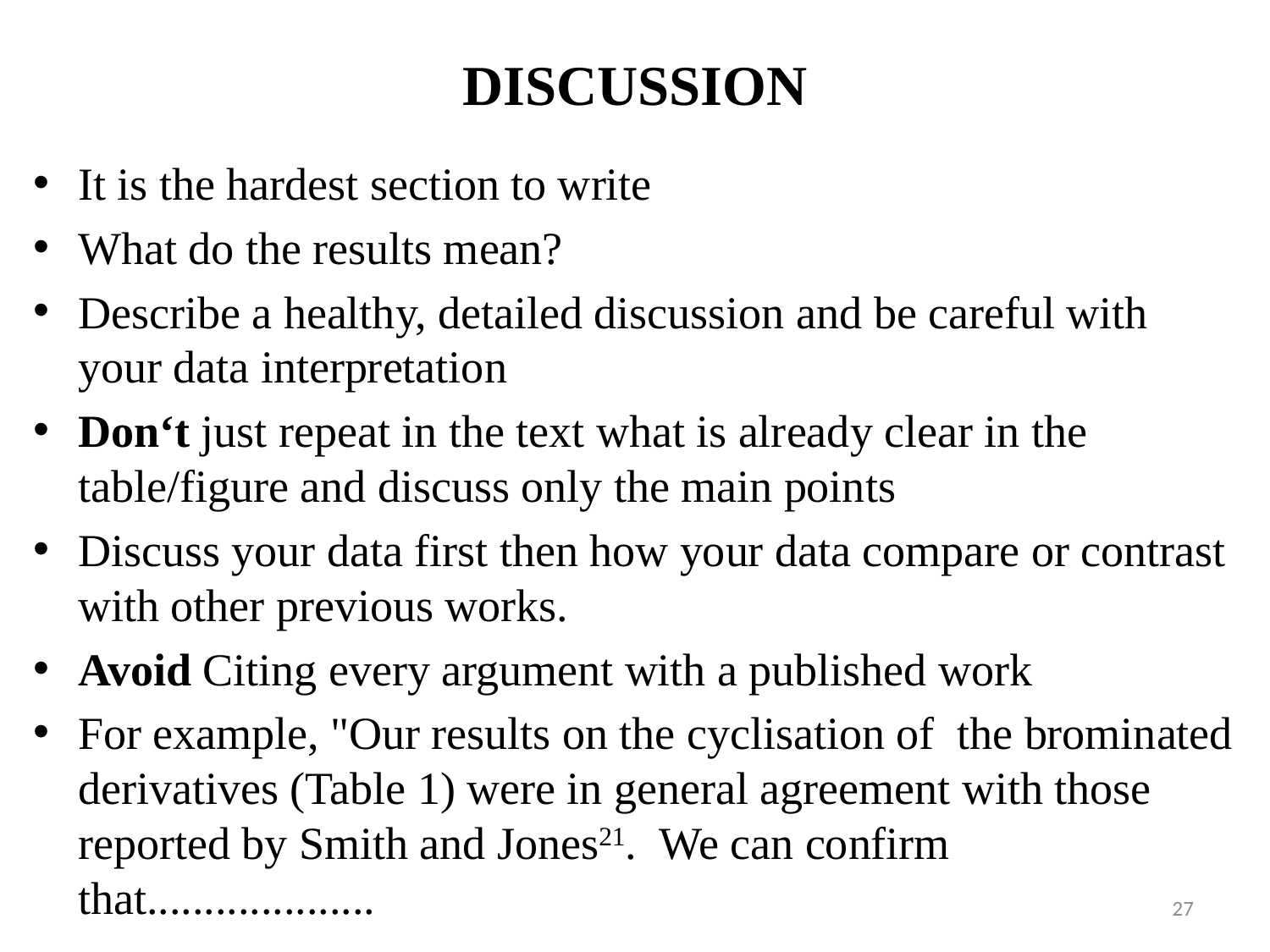

# DISCUSSION
It is the hardest section to write
What do the results mean?
Describe a healthy, detailed discussion and be careful with your data interpretation
Don‘t just repeat in the text what is already clear in the table/figure and discuss only the main points
Discuss your data first then how your data compare or contrast with other previous works.
Avoid Citing every argument with a published work
For example, "Our results on the cyclisation of  the brominated derivatives (Table 1) were in general agreement with those reported by Smith and Jones21.  We can confirm that....................
27